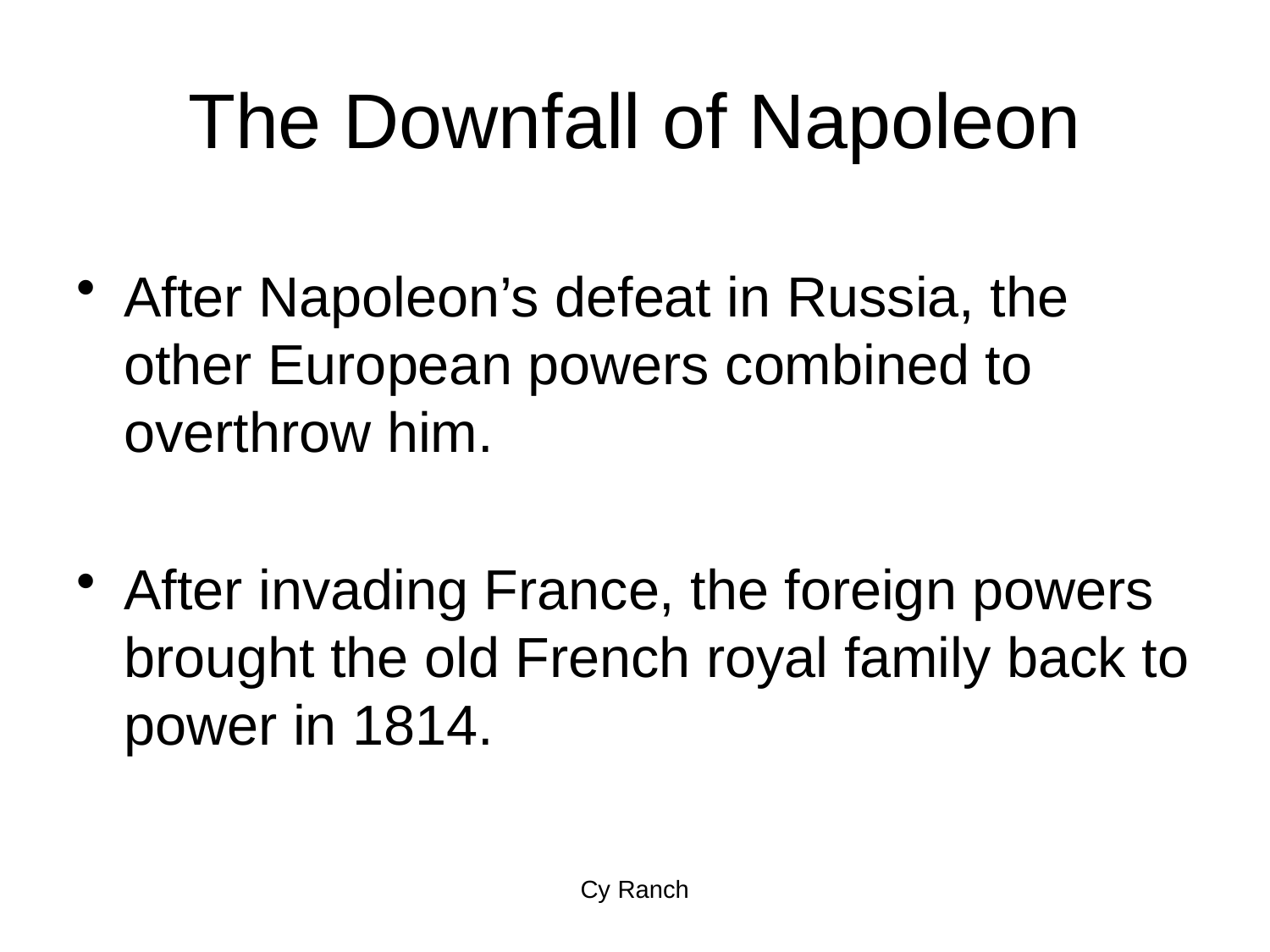

# The Downfall of Napoleon
After Napoleon’s defeat in Russia, the other European powers combined to overthrow him.

After invading France, the foreign powers brought the old French royal family back to power in 1814.
Cy Ranch